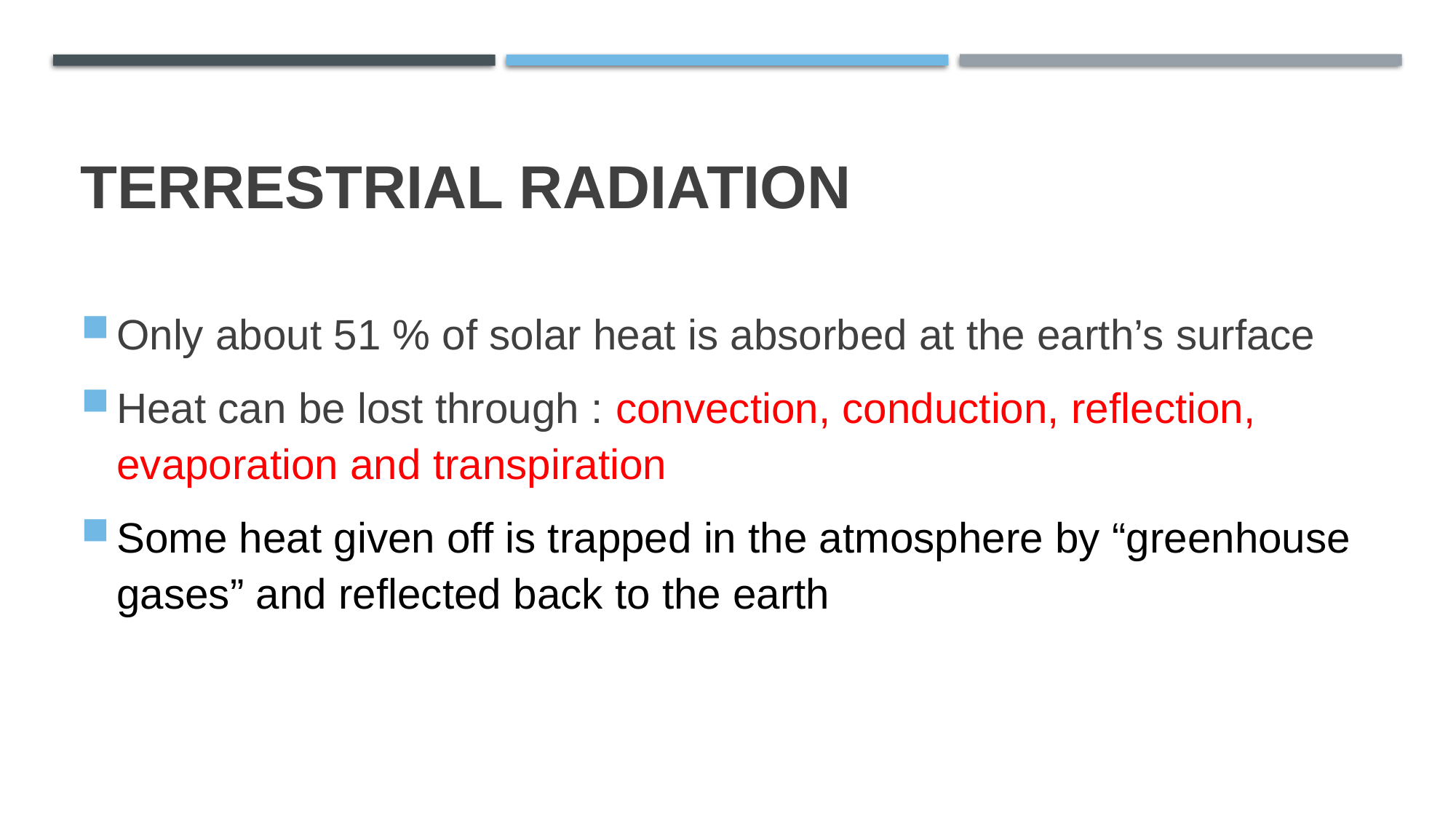

# TERRESTRIAL RADIATION
Only about 51 % of solar heat is absorbed at the earth’s surface
Heat can be lost through : convection, conduction, reflection, evaporation and transpiration
Some heat given off is trapped in the atmosphere by “greenhouse gases” and reflected back to the earth